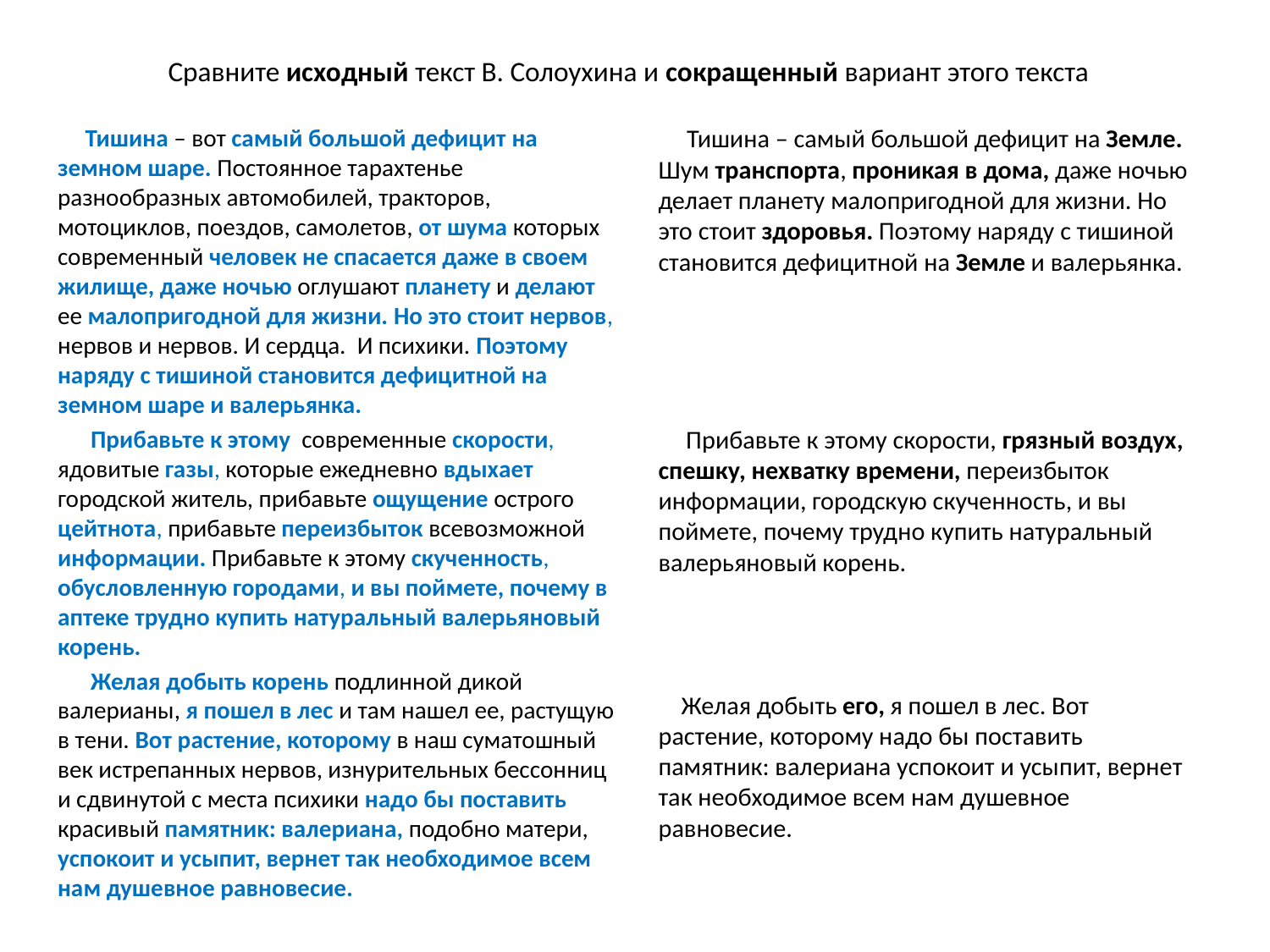

# Сравните исходный текст В. Солоухина и сокращенный вариант этого текста
     Тишина – вот самый большой дефицит на земном шаре. Постоянное тарахтенье разнообразных автомобилей, тракторов, мотоциклов, поездов, самолетов, от шума которых современный человек не спасается даже в своем жилище, даже ночью оглушают планету и делают ее малопригодной для жизни. Но это стоит нервов, нервов и нервов. И сердца.  И психики. Поэтому наряду с тишиной становится дефицитной на земном шаре и валерьянка.
      Прибавьте к этому  современные скорости, ядовитые газы, которые ежедневно вдыхает городской житель, прибавьте ощущение острого цейтнота, прибавьте переизбыток всевозможной информации. Прибавьте к этому скученность,  обусловленную городами, и вы поймете, почему в аптеке трудно купить натуральный валерьяновый корень.
      Желая добыть корень подлинной дикой валерианы, я пошел в лес и там нашел ее, растущую в тени. Вот растение, которому в наш суматошный век истрепанных нервов, изнурительных бессонниц и сдвинутой с места психики надо бы поставить красивый памятник: валериана, подобно матери, успокоит и усыпит, вернет так необходимое всем нам душевное равновесие.
     Тишина – самый большой дефицит на Земле. Шум транспорта, проникая в дома, даже ночью делает планету малопригодной для жизни. Но это стоит здоровья. Поэтому наряду с тишиной становится дефицитной на Земле и валерьянка.

     Прибавьте к этому скорости, грязный воздух, спешку, нехватку времени, переизбыток информации, городскую скученность, и вы поймете, почему трудно купить натуральный валерьяновый корень.

    Желая добыть его, я пошел в лес. Вот растение, которому надо бы поставить памятник: валериана успокоит и усыпит, вернет так необходимое всем нам душевное равновесие.